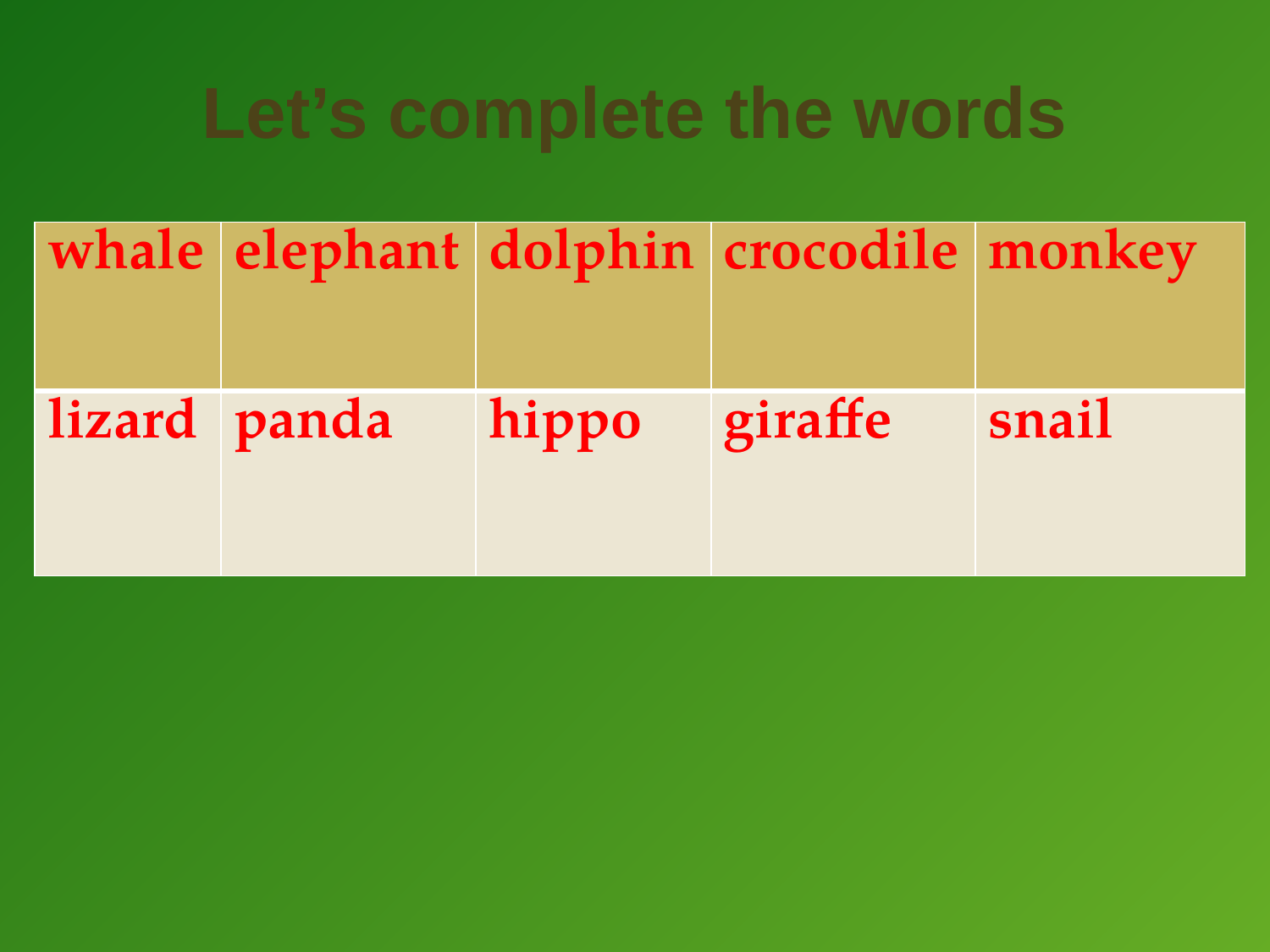

# Let’s complete the words
| whale | elephant | dolphin | crocodile | monkey |
| --- | --- | --- | --- | --- |
| lizard | panda | hippo | giraffe | snail |